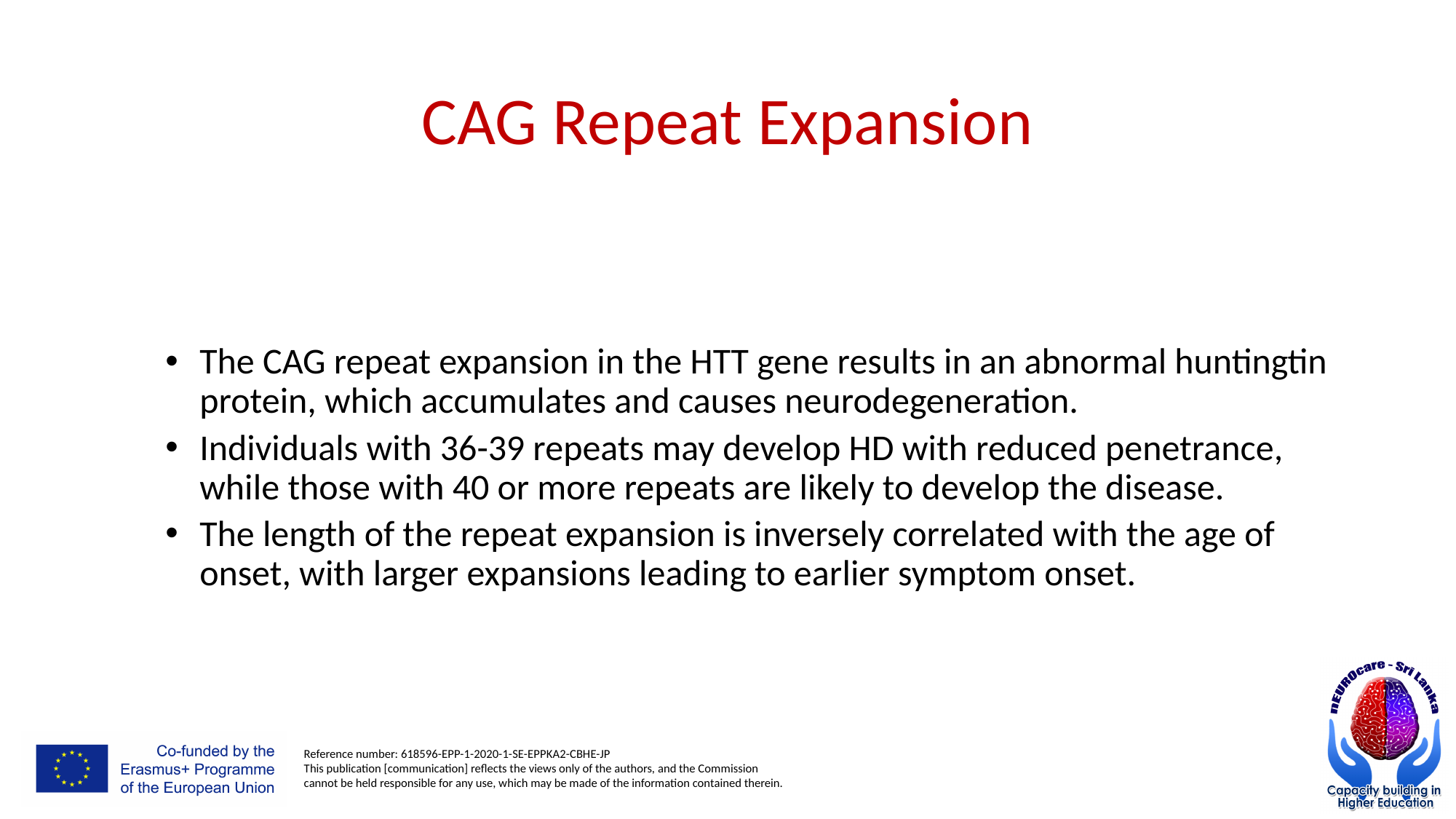

# CAG Repeat Expansion

The CAG repeat expansion in the HTT gene results in an abnormal huntingtin protein, which accumulates and causes neurodegeneration.
Individuals with 36-39 repeats may develop HD with reduced penetrance, while those with 40 or more repeats are likely to develop the disease.
The length of the repeat expansion is inversely correlated with the age of onset, with larger expansions leading to earlier symptom onset.